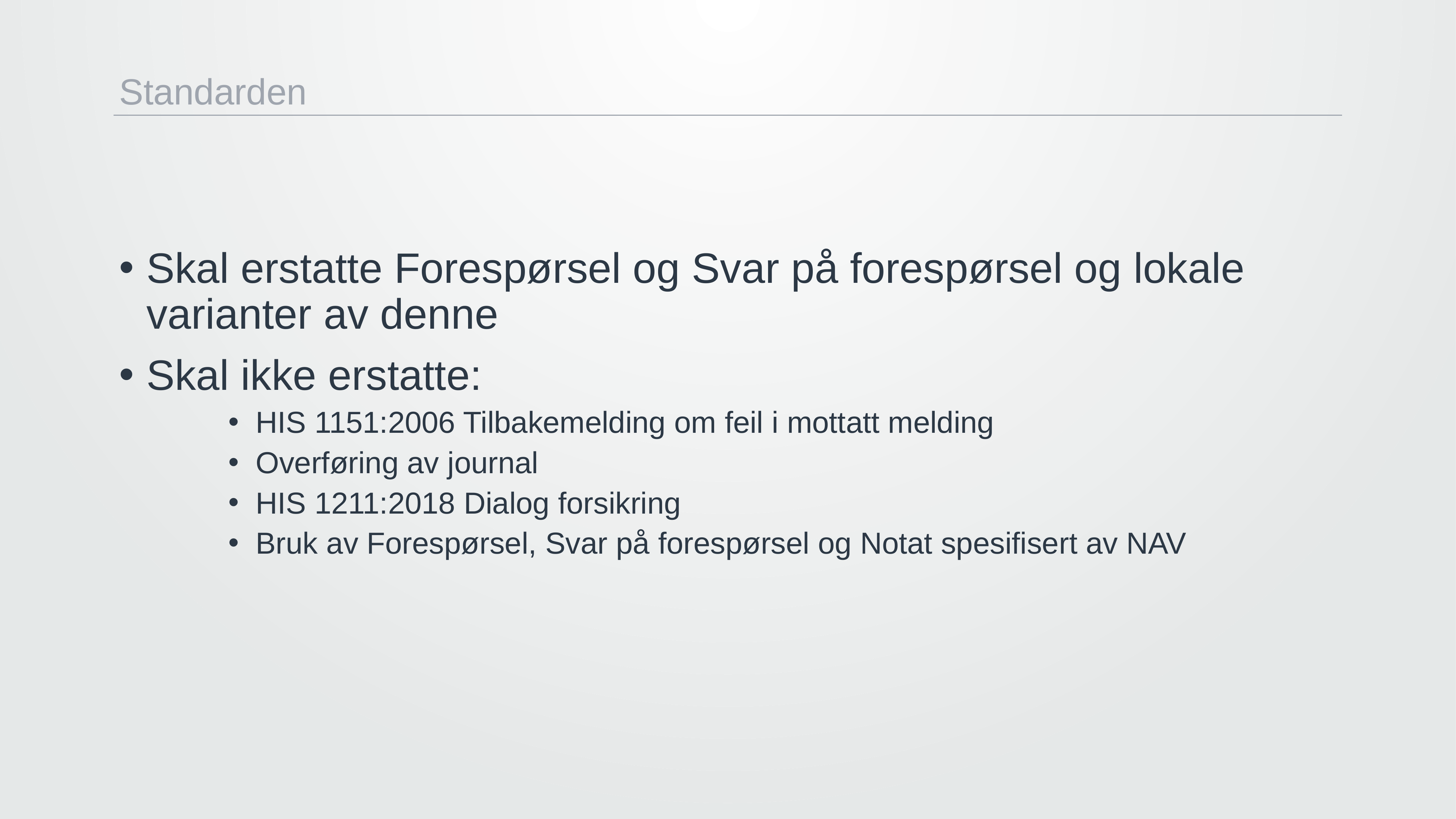

Standarden

Skal erstatte Forespørsel og Svar på forespørsel og lokale varianter av denne
Skal ikke erstatte:
HIS 1151:2006 Tilbakemelding om feil i mottatt melding
Overføring av journal
HIS 1211:2018 Dialog forsikring
Bruk av Forespørsel, Svar på forespørsel og Notat spesifisert av NAV